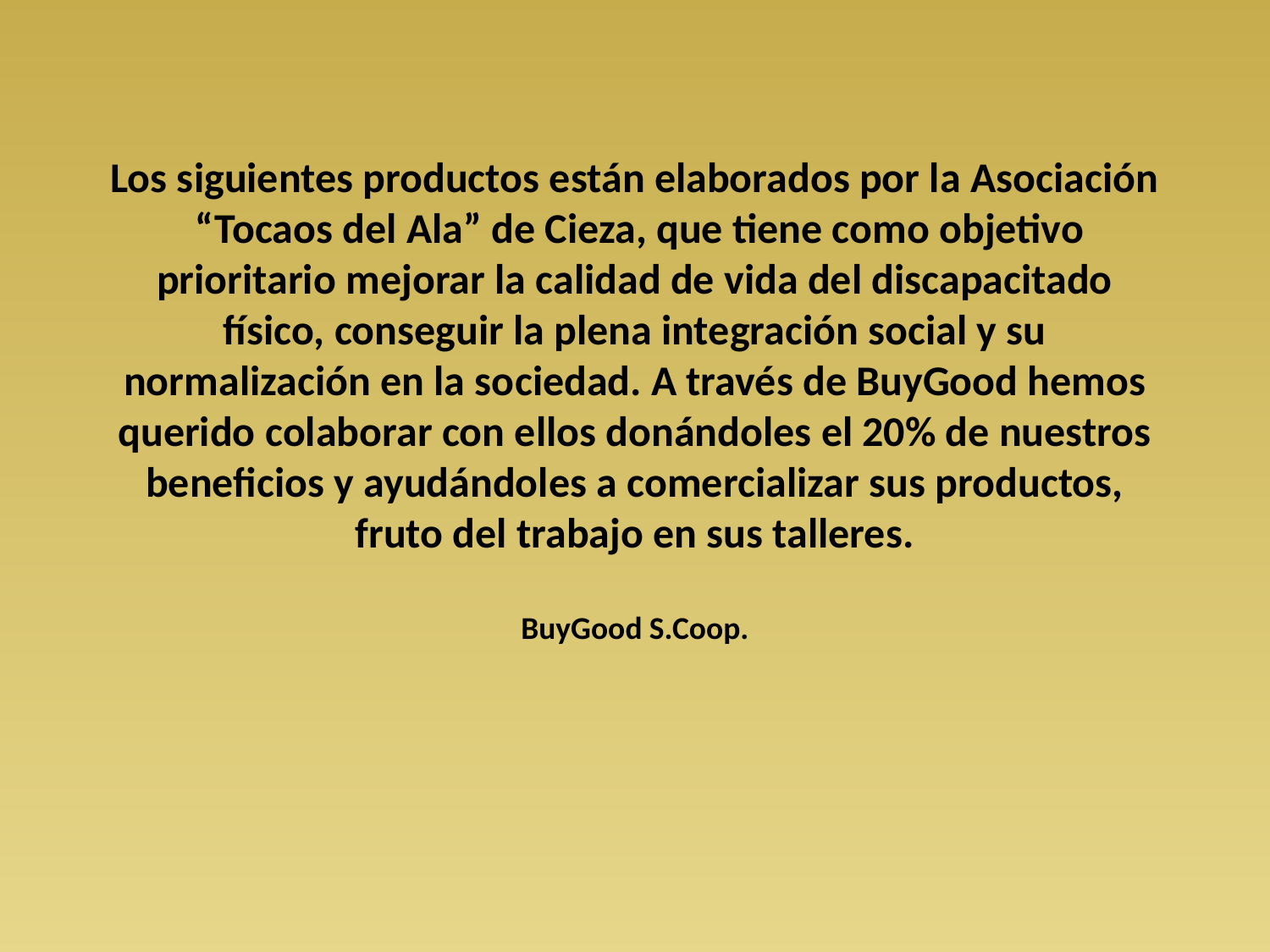

# Los siguientes productos están elaborados por la Asociación  “Tocaos del Ala” de Cieza, que tiene como objetivo prioritario mejorar la calidad de vida del discapacitado físico, conseguir la plena integración social y su normalización en la sociedad. A través de BuyGood hemos querido colaborar con ellos donándoles el 20% de nuestros beneficios y ayudándoles a comercializar sus productos, fruto del trabajo en sus talleres. BuyGood S.Coop.